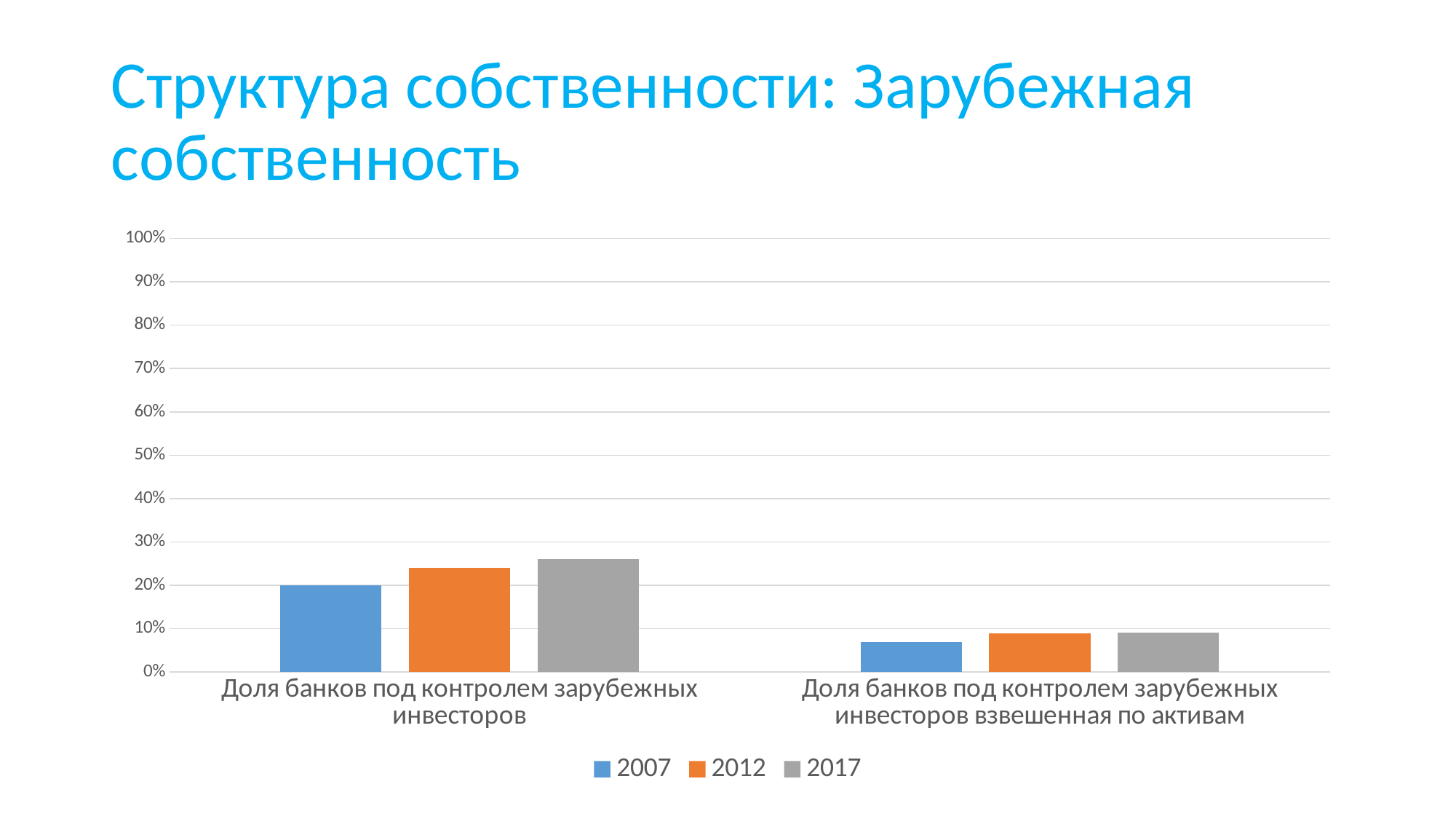

# Структура собственности: Зарубежная собственность

### Chart

| Category | 2007 | 2012 | 2017 |
|---|---|---|---|
| Доля банков под контролем зарубежных инвесторов | 0.2 | 0.24 | 0.26087 |
| Доля банков под контролем зарубежных инвесторов взвешенная по активам | 0.068967 | 0.088604 | 0.090666 |